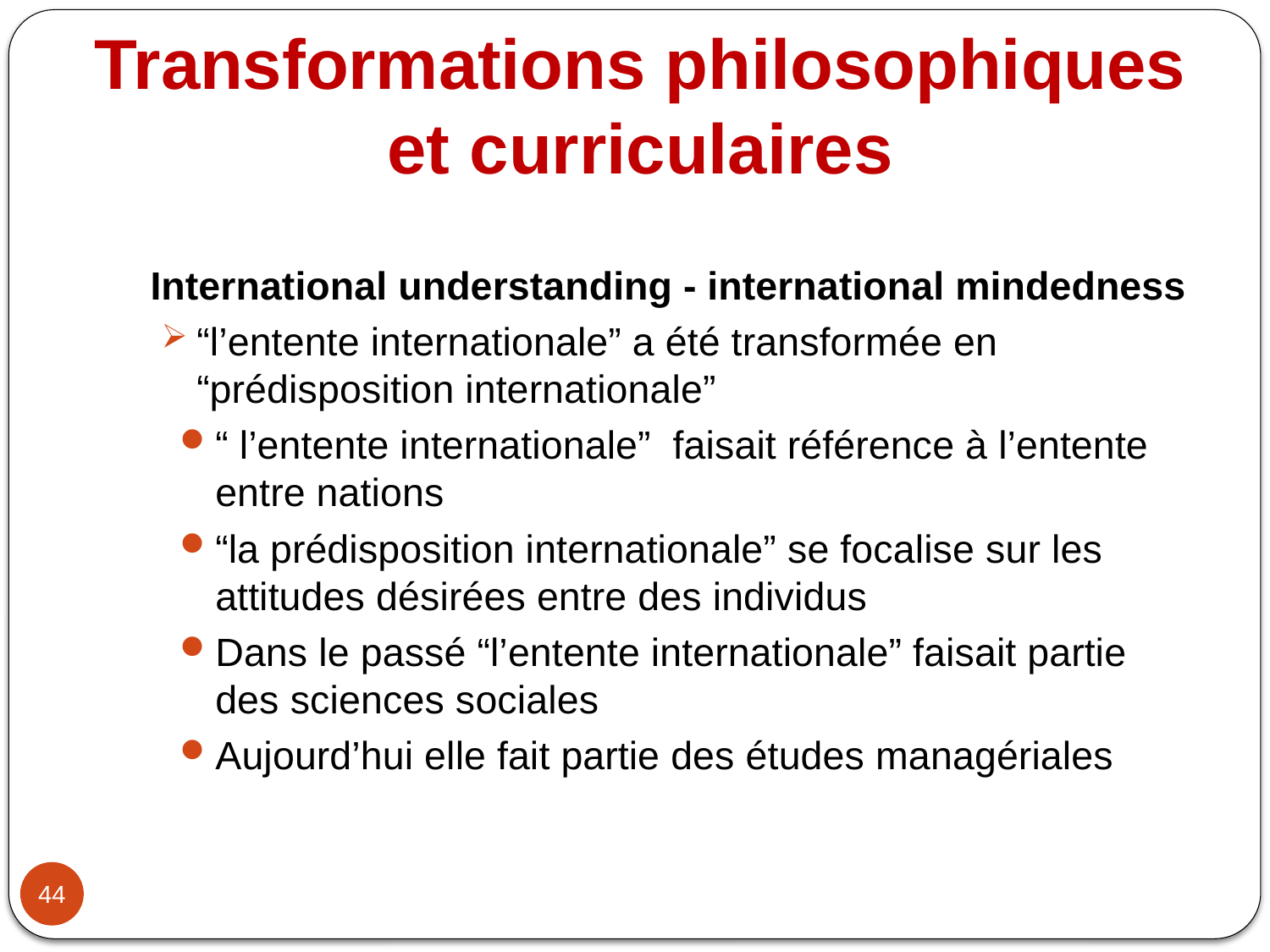

# Transformations philosophiques et curriculaires
International understanding - international mindedness
“l’entente internationale” a été transformée en “prédisposition internationale”
“ l’entente internationale”  faisait référence à l’entente entre nations
“la prédisposition internationale” se focalise sur les attitudes désirées entre des individus
Dans le passé “l’entente internationale” faisait partie des sciences sociales
Aujourd’hui elle fait partie des études managériales
44